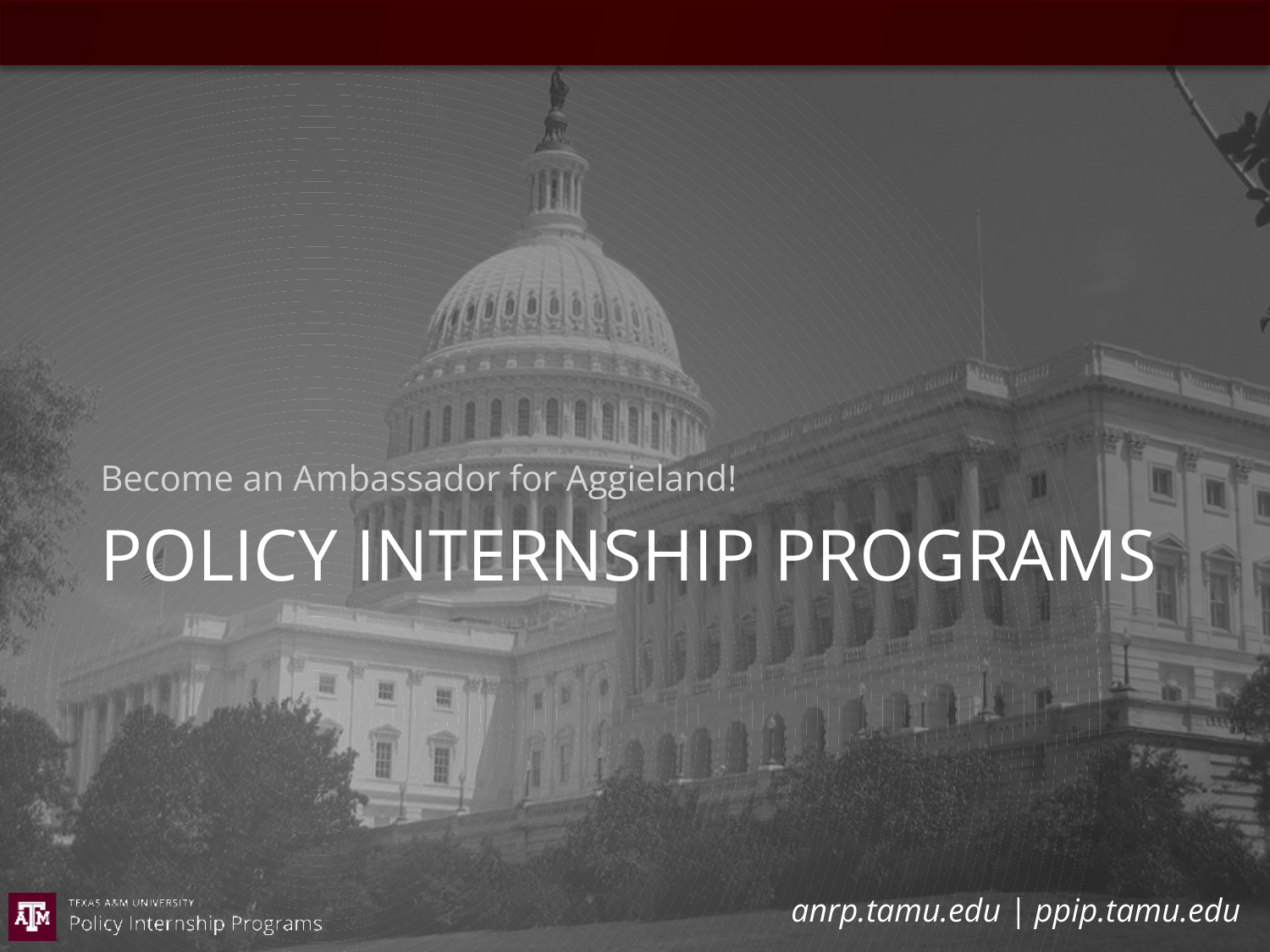

Become an Ambassador for Aggieland!
# Policy internship programs
anrp.tamu.edu | ppip.tamu.edu